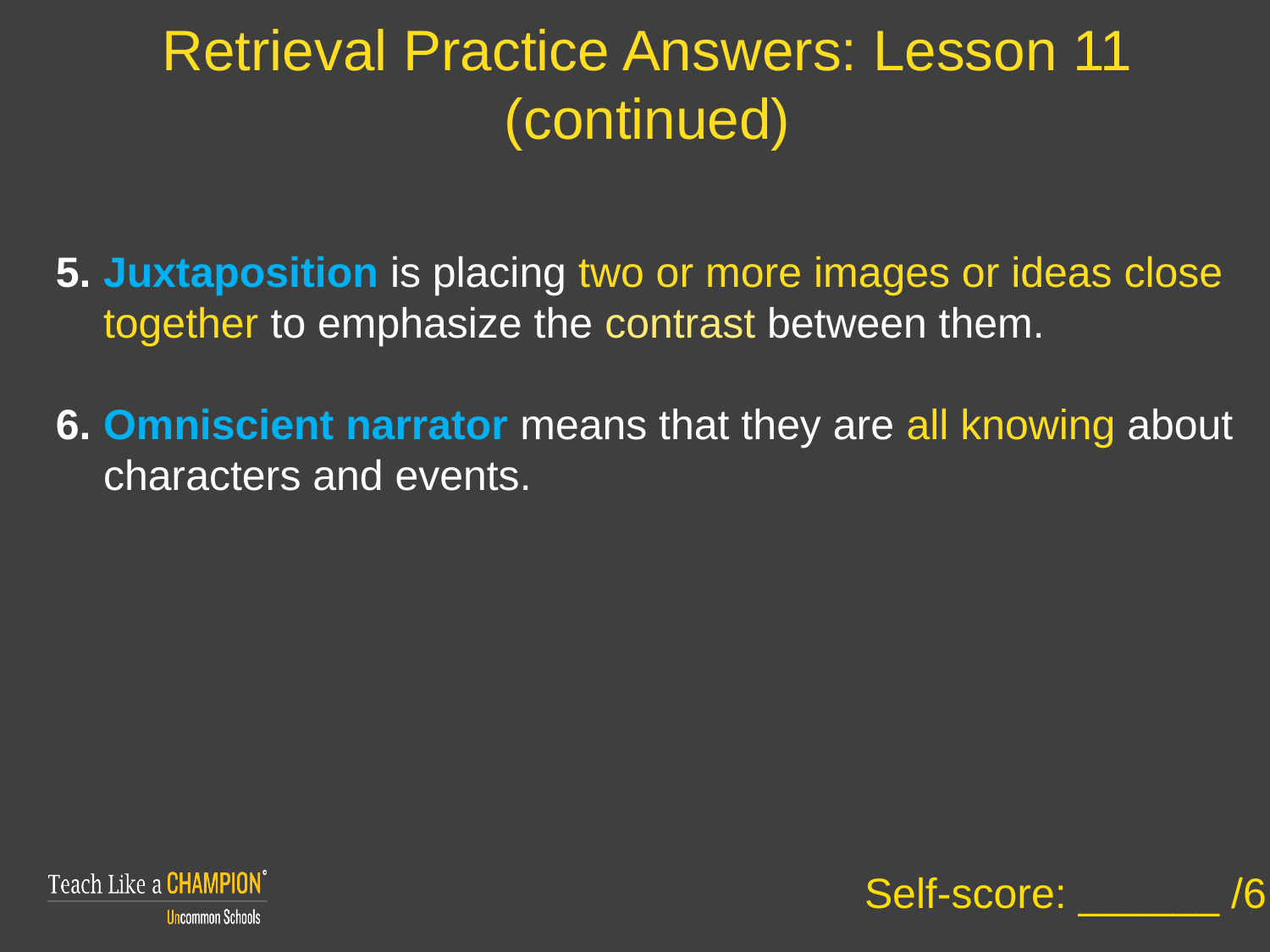

Retrieval Practice Answers: Lesson 11
(continued)

Juxtaposition is placing two or more images or ideas close together to emphasize the contrast between them.

Omniscient narrator means that they are all knowing about characters and events.
Self-score: ______ /6